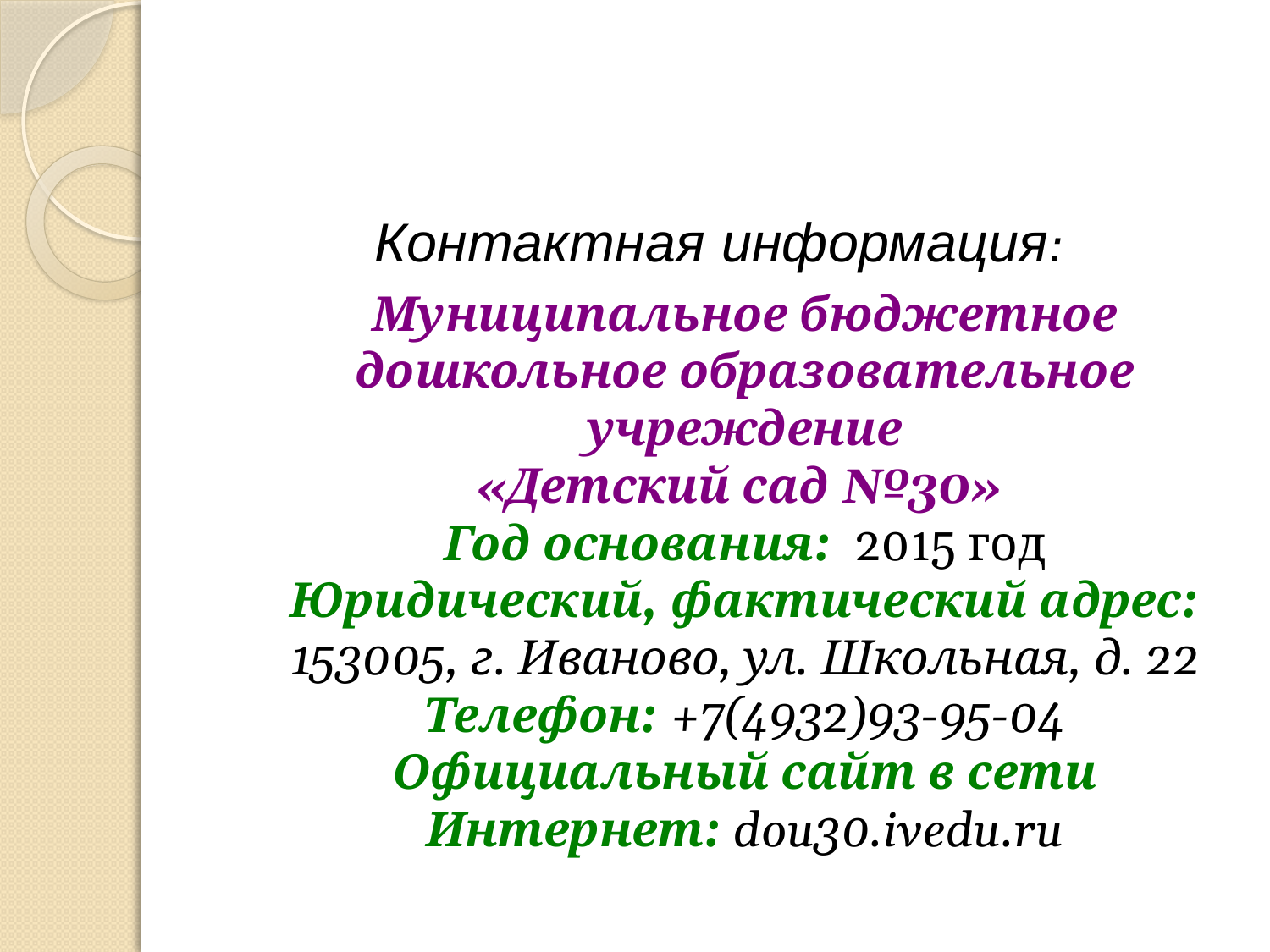

Контактная информация:
		Муниципальное бюджетное дошкольное образовательное учреждение
«Детский сад №30»
Год основания:  2015 год
Юридический, фактический адрес: 153005, г. Иваново, ул. Школьная, д. 22
Телефон: +7(4932)93-95-04
Официальный сайт в сети Интернет: dou30.ivedu.ru